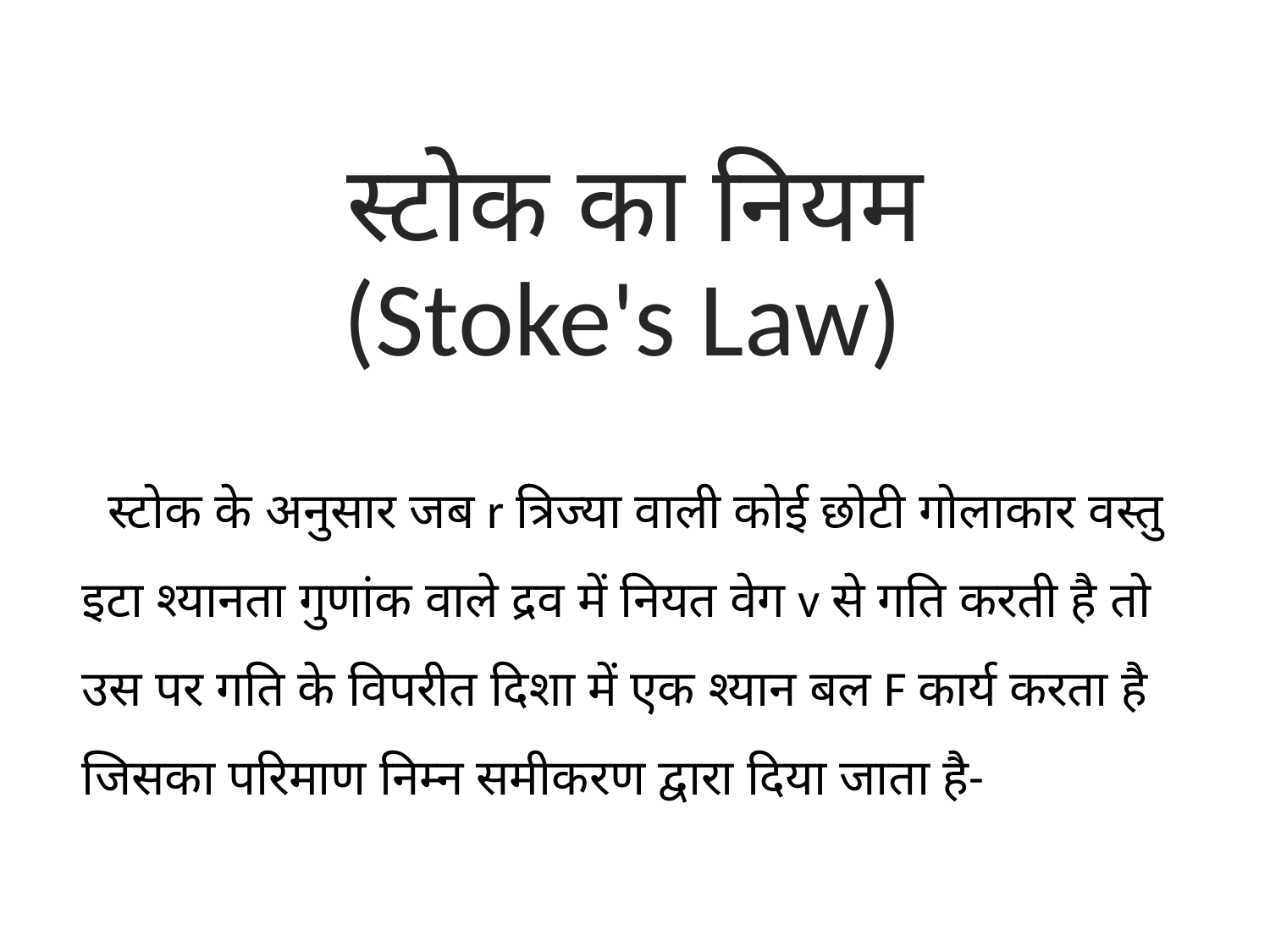

# स्टोक का नियम (Stoke's Law)
  स्टोक के अनुसार जब r त्रिज्या वाली कोई छोटी गोलाकार वस्तु इटा श्यानता गुणांक वाले द्रव में नियत वेग v से गति करती है तो उस पर गति के विपरीत दिशा में एक श्यान बल F कार्य करता है जिसका परिमाण निम्न समीकरण द्वारा दिया जाता है-